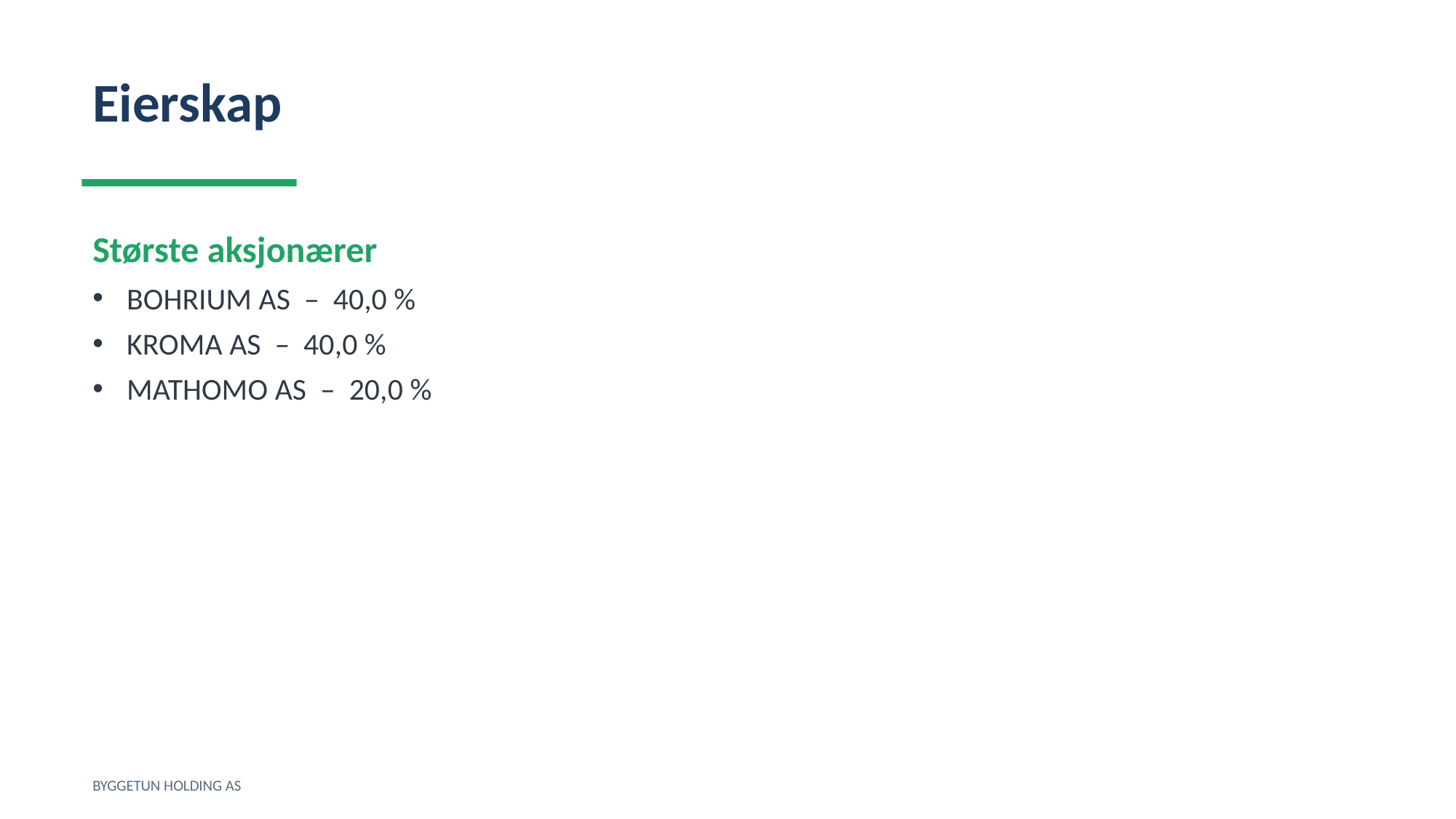

Eierskap

Største aksjonærer
BOHRIUM AS  –  40,0 %
KROMA AS  –  40,0 %
MATHOMO AS  –  20,0 %
BYGGETUN HOLDING AS